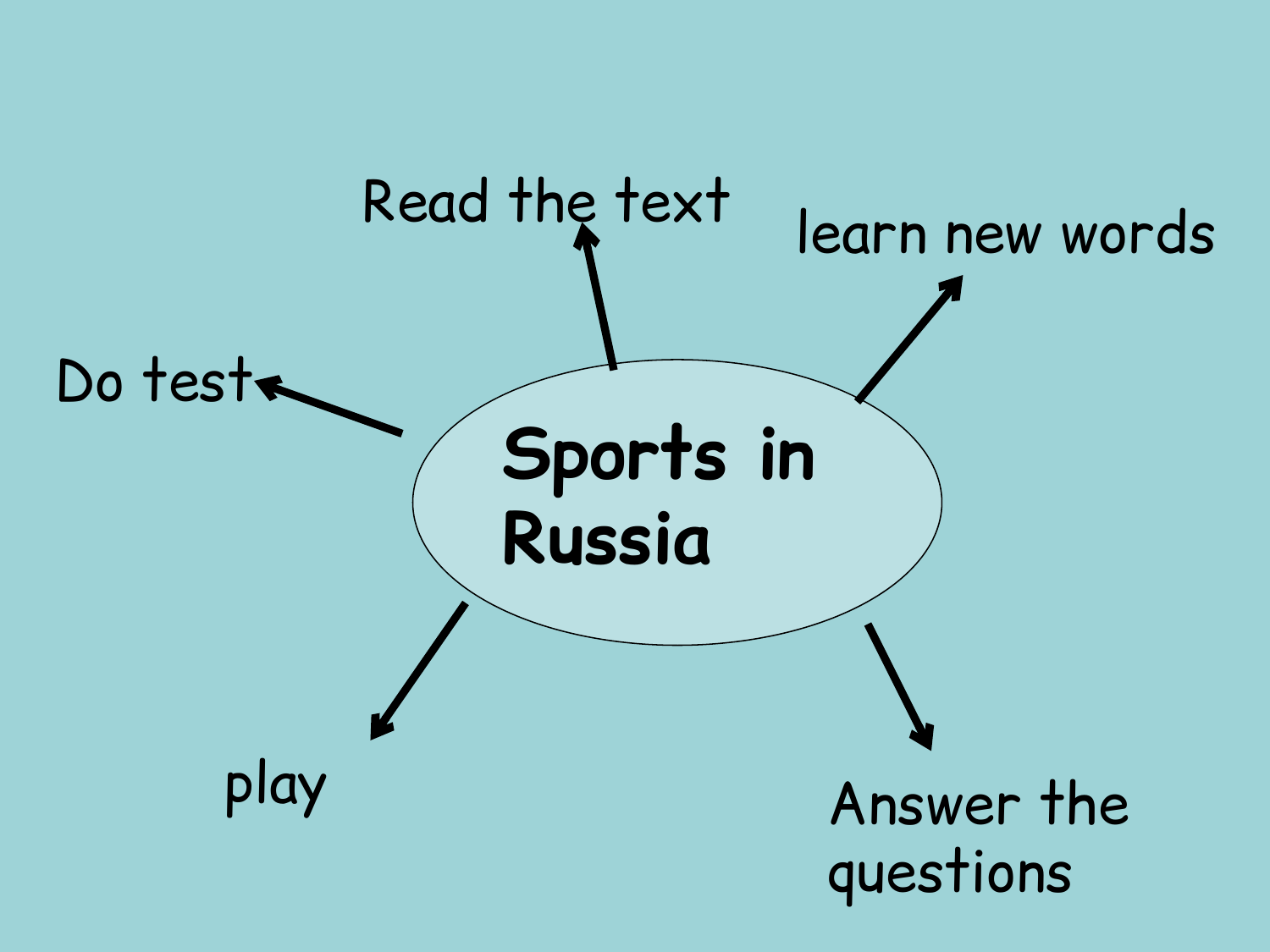

Read the text

learn new words
Do test
Sports in Russia
play
Answer the questions